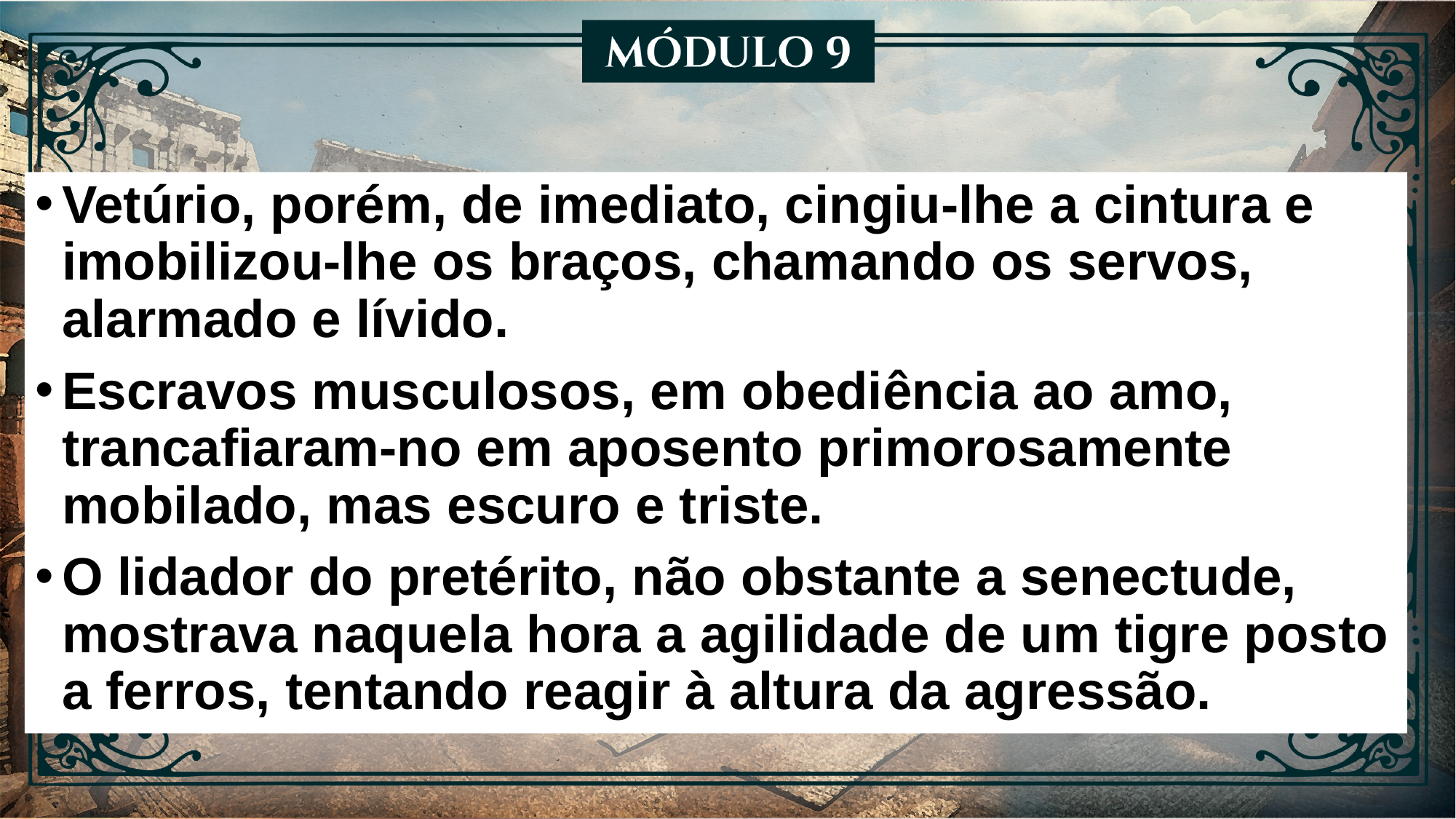

Vetúrio, porém, de imediato, cingiu-lhe a cintura e imobilizou-lhe os braços, chamando os servos, alarmado e lívido.
Escravos musculosos, em obediência ao amo, trancafiaram-no em aposento primorosamente mobilado, mas escuro e triste.
O lidador do pretérito, não obstante a senectude, mostrava naquela hora a agilidade de um tigre posto a ferros, tentando reagir à altura da agressão.